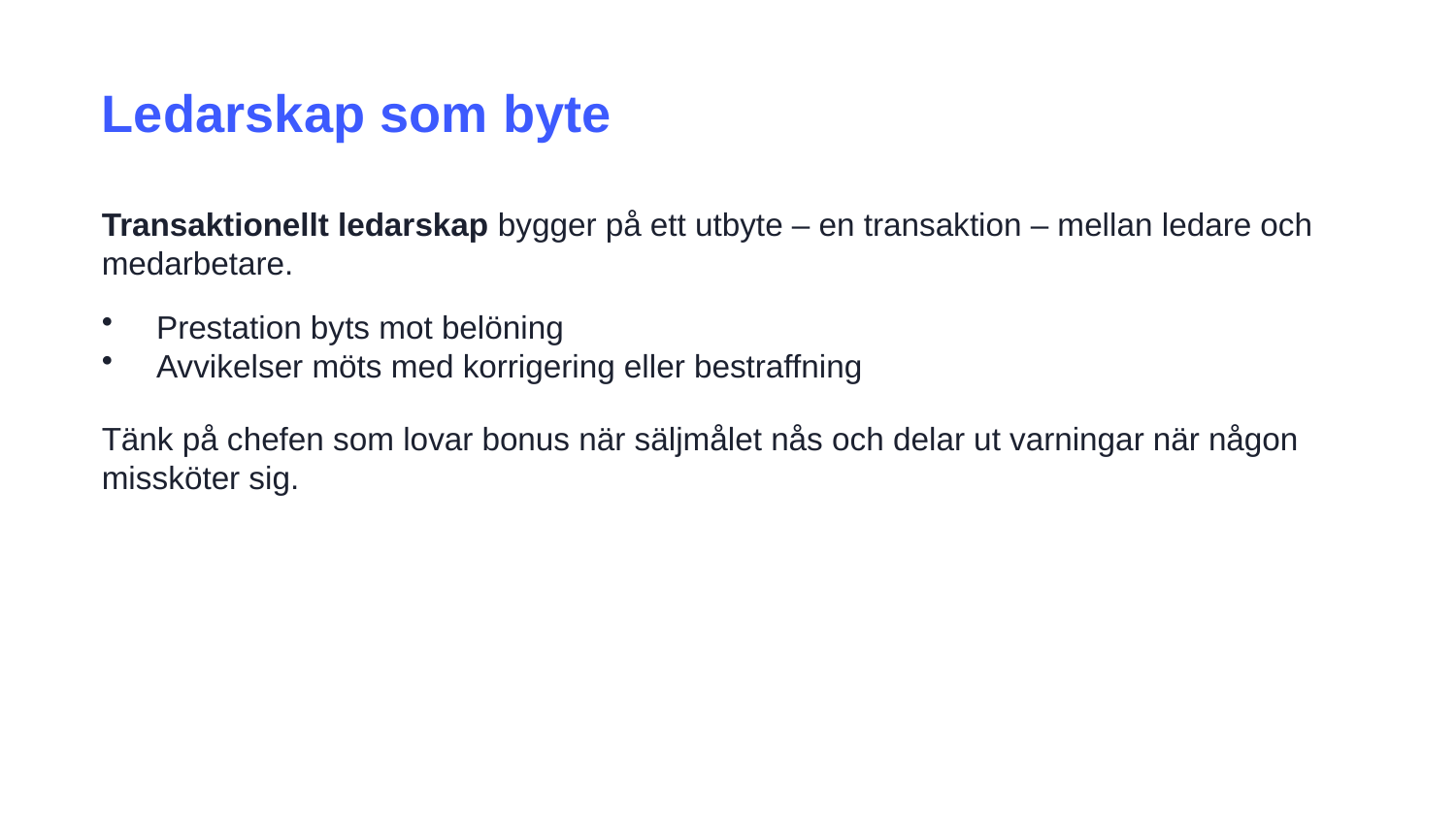

Ledarskap som byte
Transaktionellt ledarskap bygger på ett utbyte – en transaktion – mellan ledare och medarbetare.
Prestation byts mot belöning
Avvikelser möts med korrigering eller bestraffning
Tänk på chefen som lovar bonus när säljmålet nås och delar ut varningar när någon missköter sig.